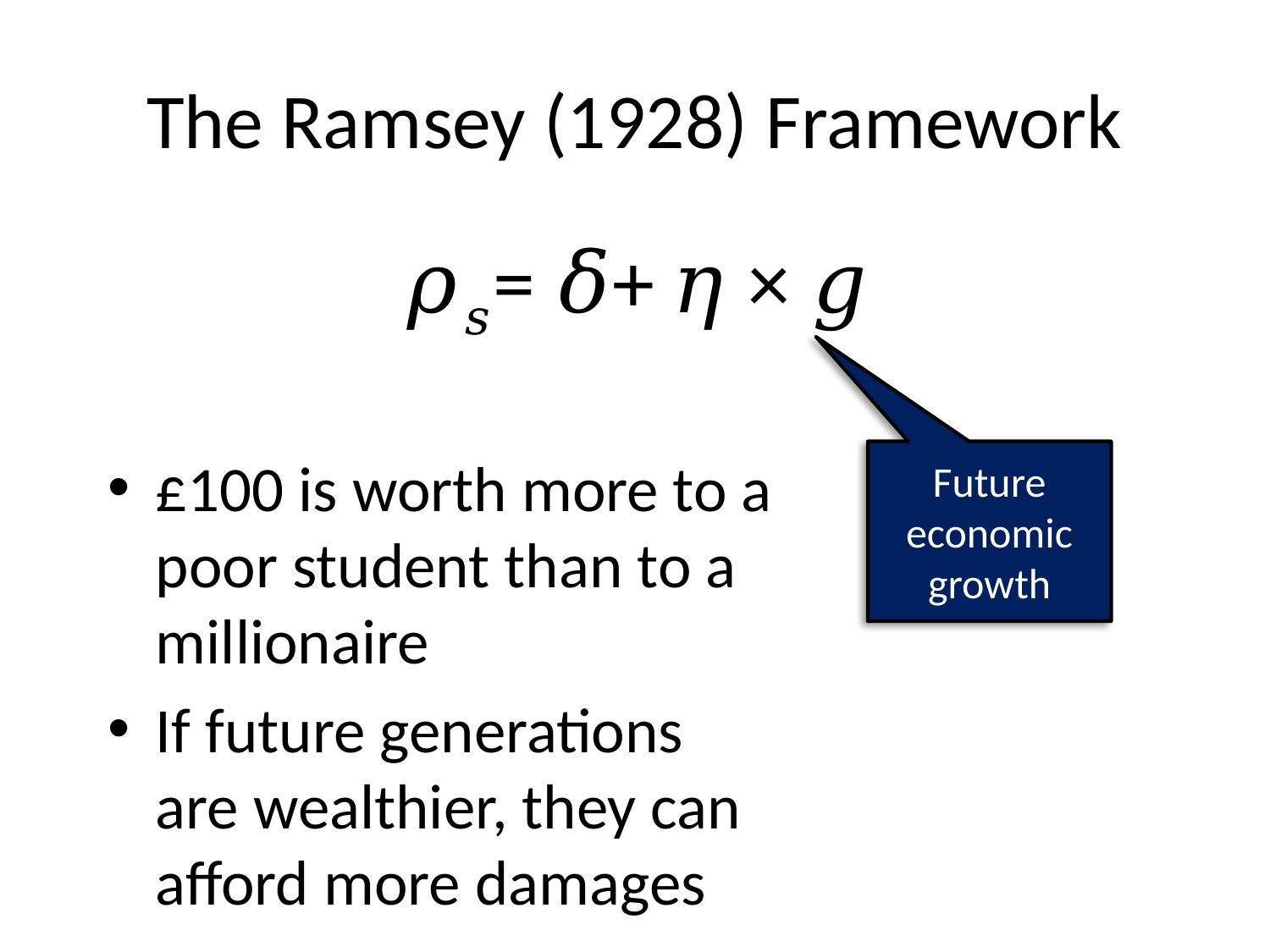

# The Ramsey (1928) Framework
𝜌𝑠= 𝛿+ 𝜂 × 𝑔

£100 is worth more to a poor student than to a millionaire
If future generations are wealthier, they can afford more damages
Future economic growth